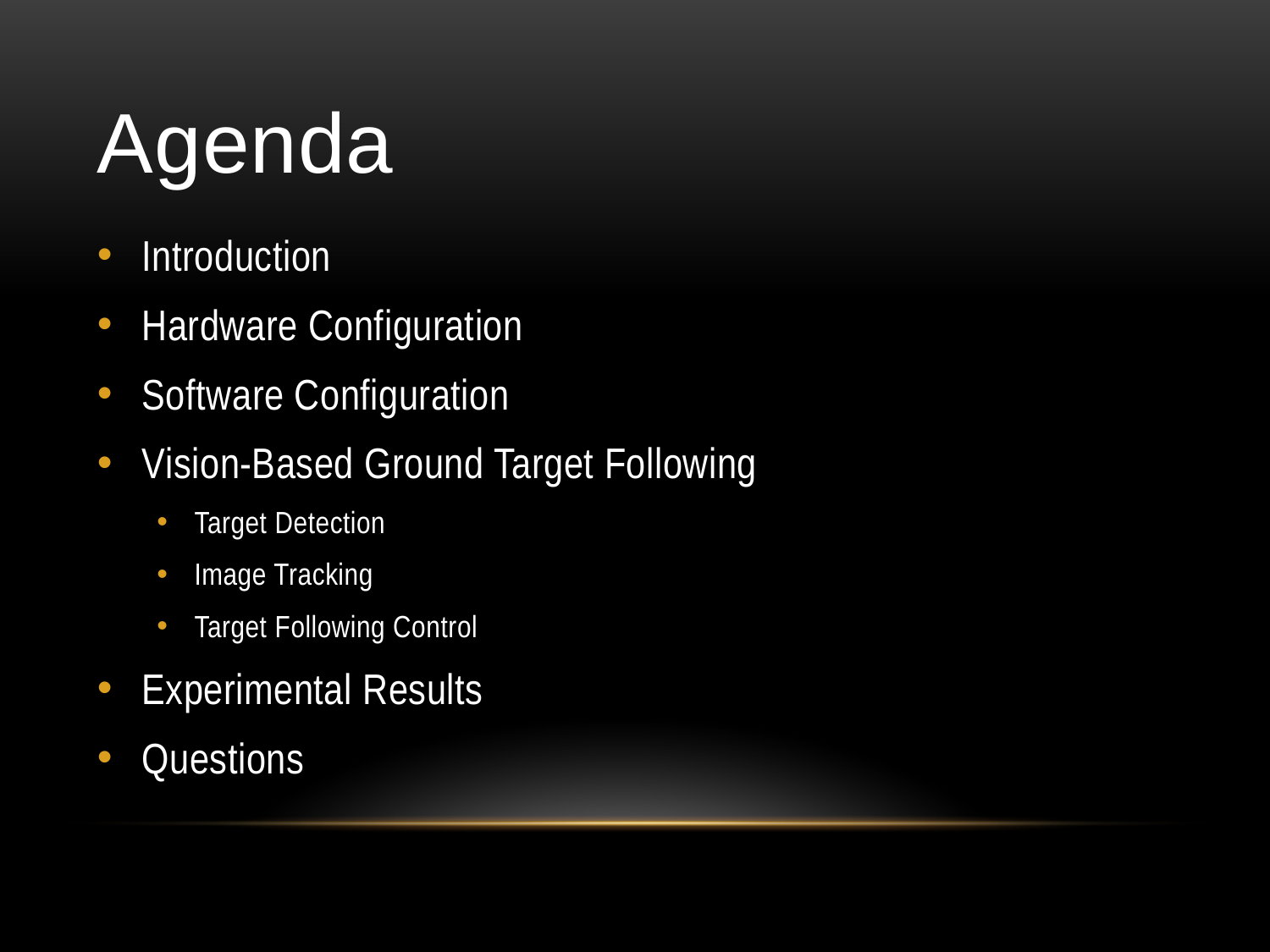

# Agenda
Introduction
Hardware Configuration
Software Configuration
Vision-Based Ground Target Following
Target Detection
Image Tracking
Target Following Control
Experimental Results
Questions